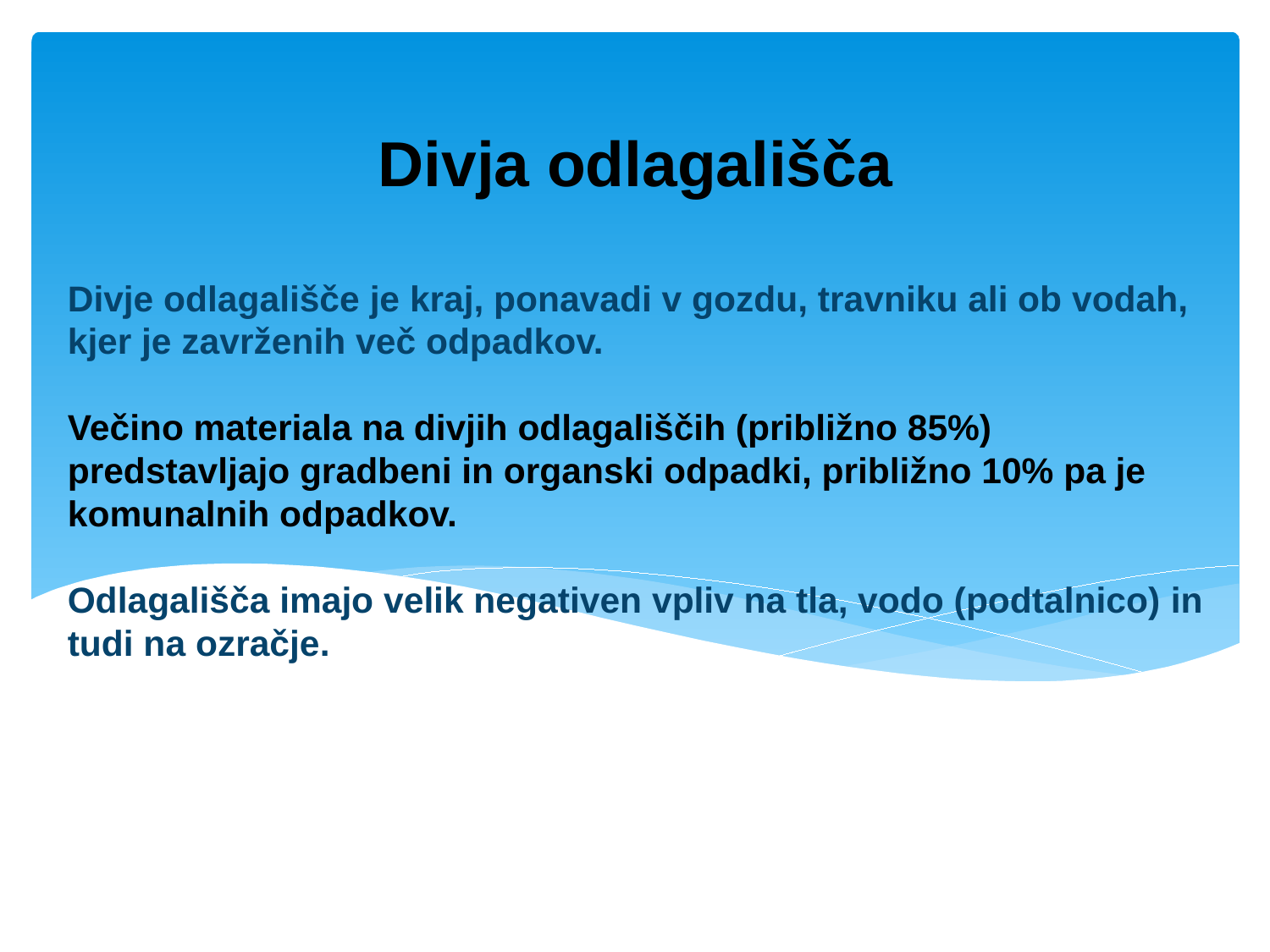

Divja odlagališča
# Divje odlagališče je kraj, ponavadi v gozdu, travniku ali ob vodah,  kjer je zavrženih več odpadkov. Večino materiala na divjih odlagališčih (približno 85%) predstavljajo gradbeni in organski odpadki, približno 10% pa je komunalnih odpadkov. Odlagališča imajo velik negativen vpliv na tla, vodo (podtalnico) in tudi na ozračje.